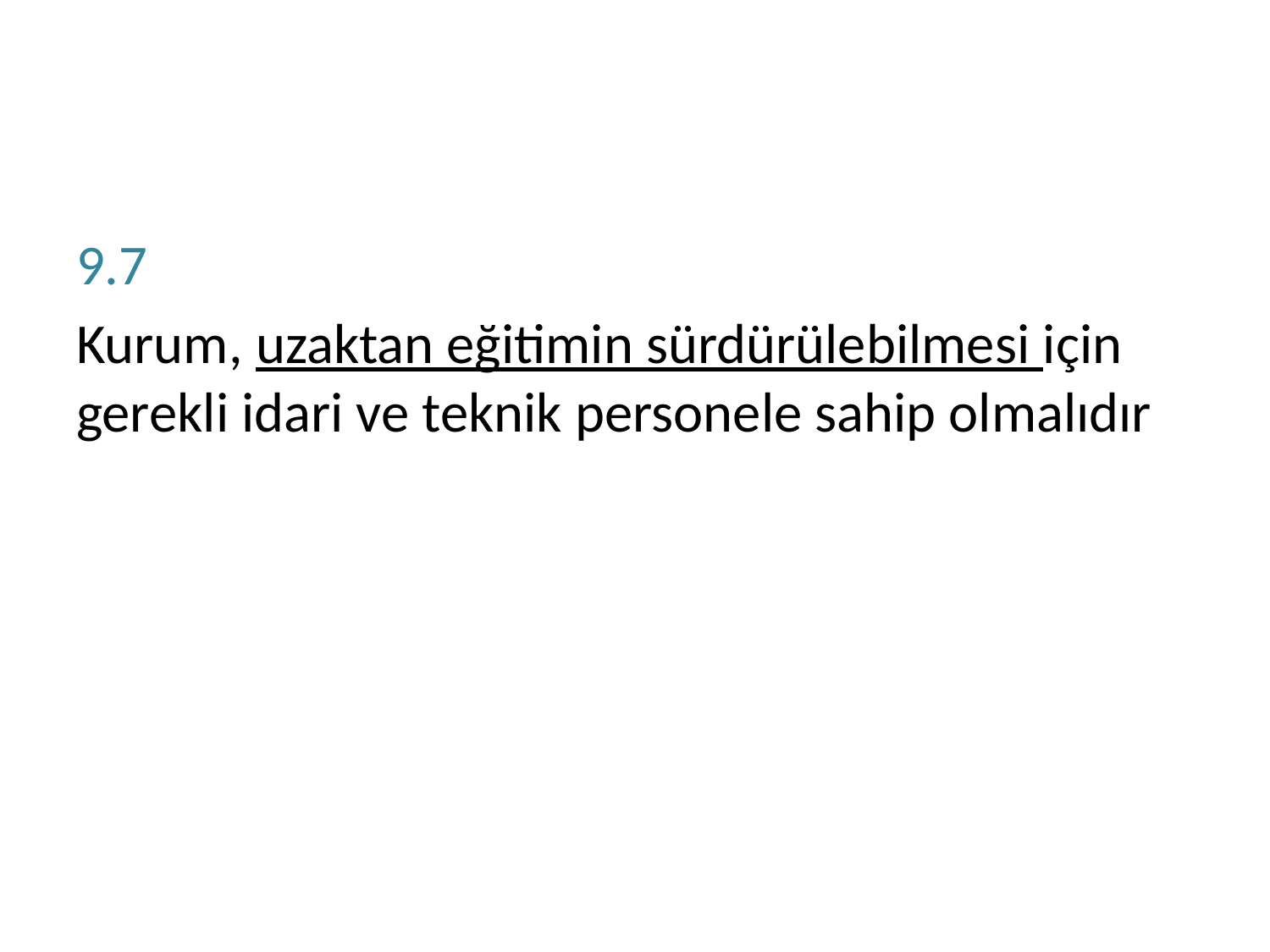

#
9.7
Kurum, uzaktan eğitimin sürdürülebilmesi için gerekli idari ve teknik personele sahip olmalıdır